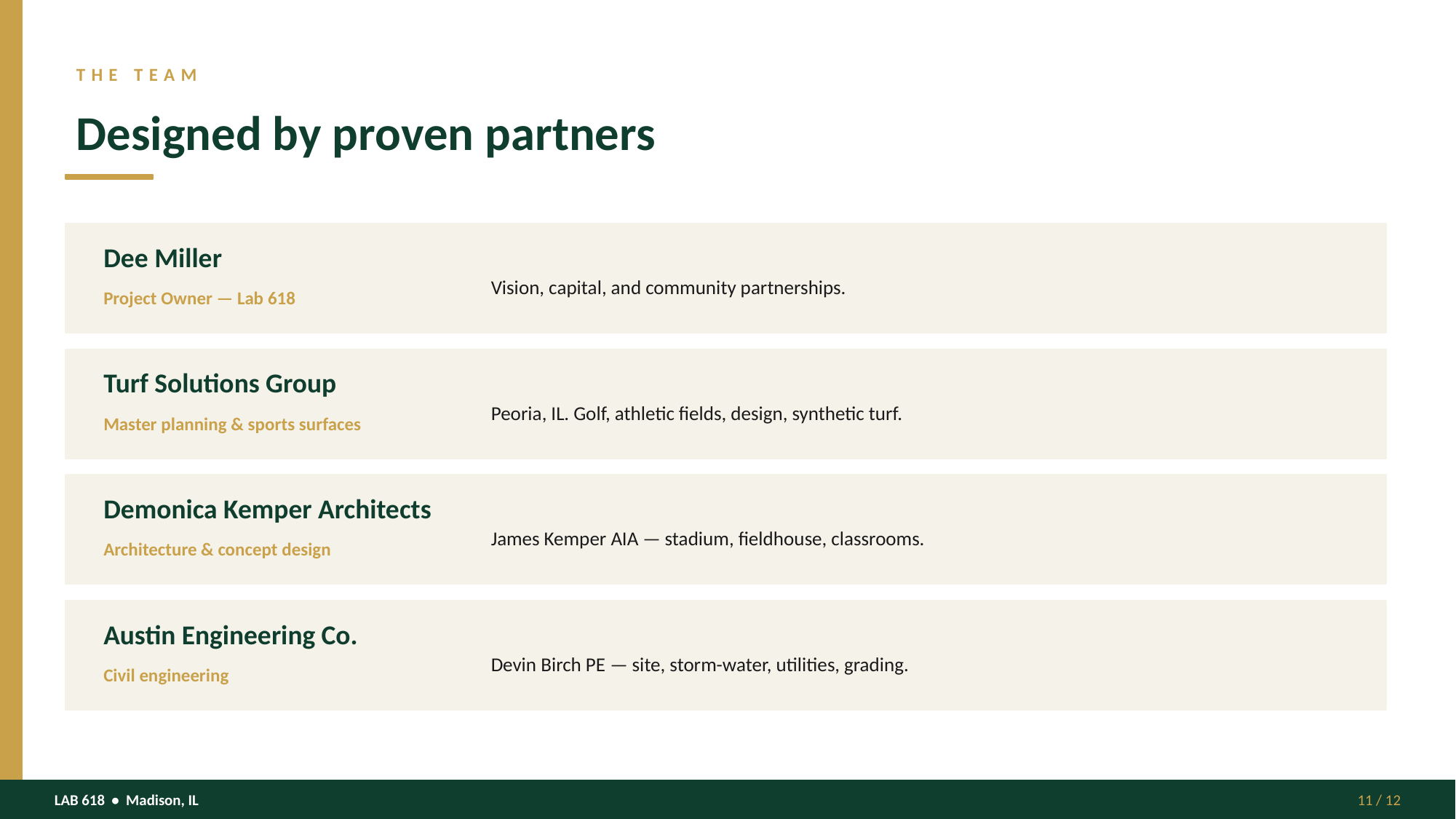

THE TEAM
Designed by proven partners

Dee Miller
Vision, capital, and community partnerships.
Project Owner — Lab 618

Turf Solutions Group
Peoria, IL. Golf, athletic fields, design, synthetic turf.
Master planning & sports surfaces

Demonica Kemper Architects
James Kemper AIA — stadium, fieldhouse, classrooms.
Architecture & concept design

Austin Engineering Co.
Devin Birch PE — site, storm-water, utilities, grading.
Civil engineering

LAB 618  •  Madison, IL
11 / 12